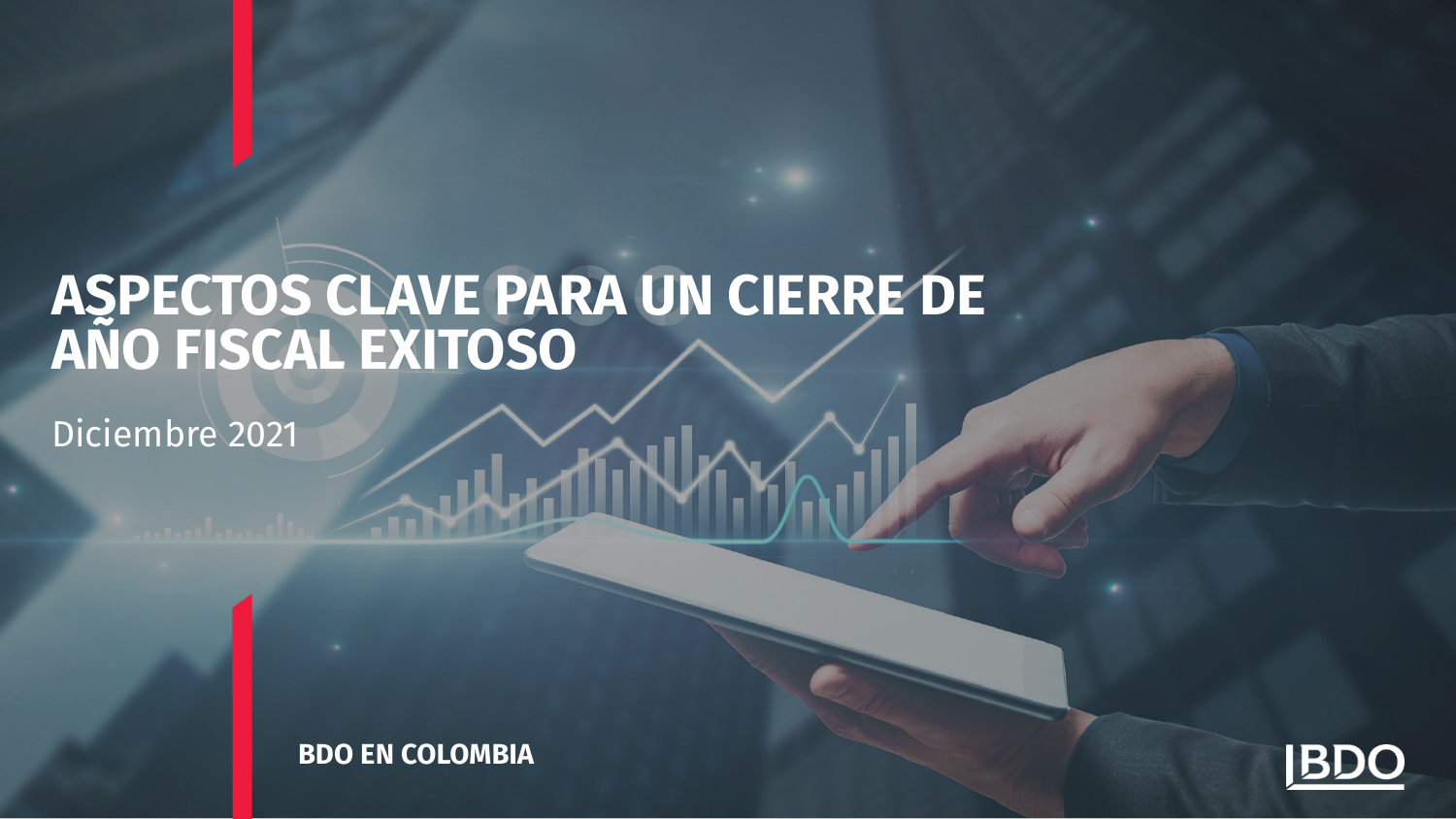

# ASPECTOS CLAVE PARA un CIERRE de año FISCAL exitoso
Diciembre 2021
BDO EN COLOMBIA